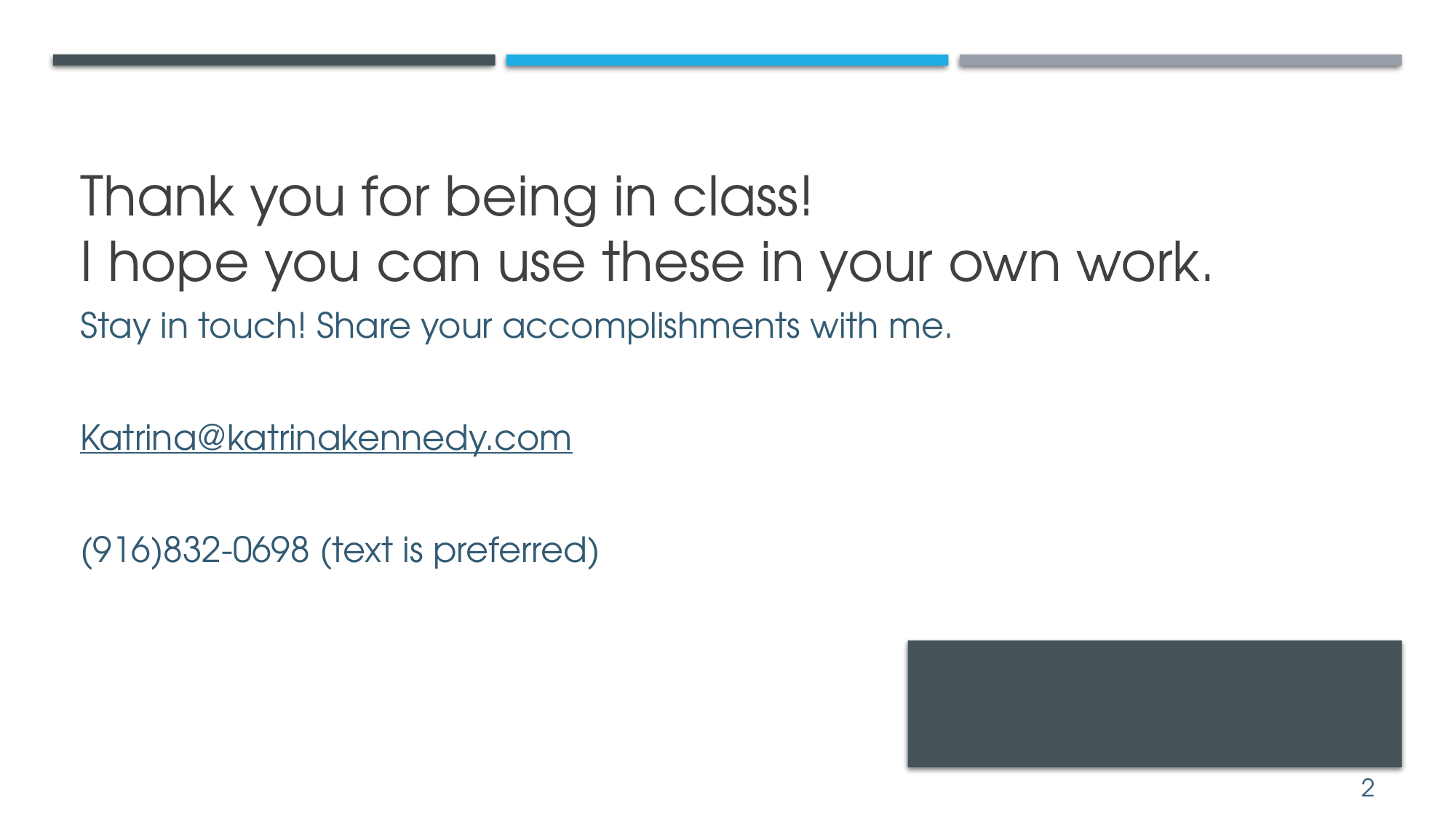

# Thank you for being in class! I hope you can use these in your own work.
Stay in touch! Share your accomplishments with me.

Katrina@katrinakennedy.com

(916)832-0698 (text is preferred)